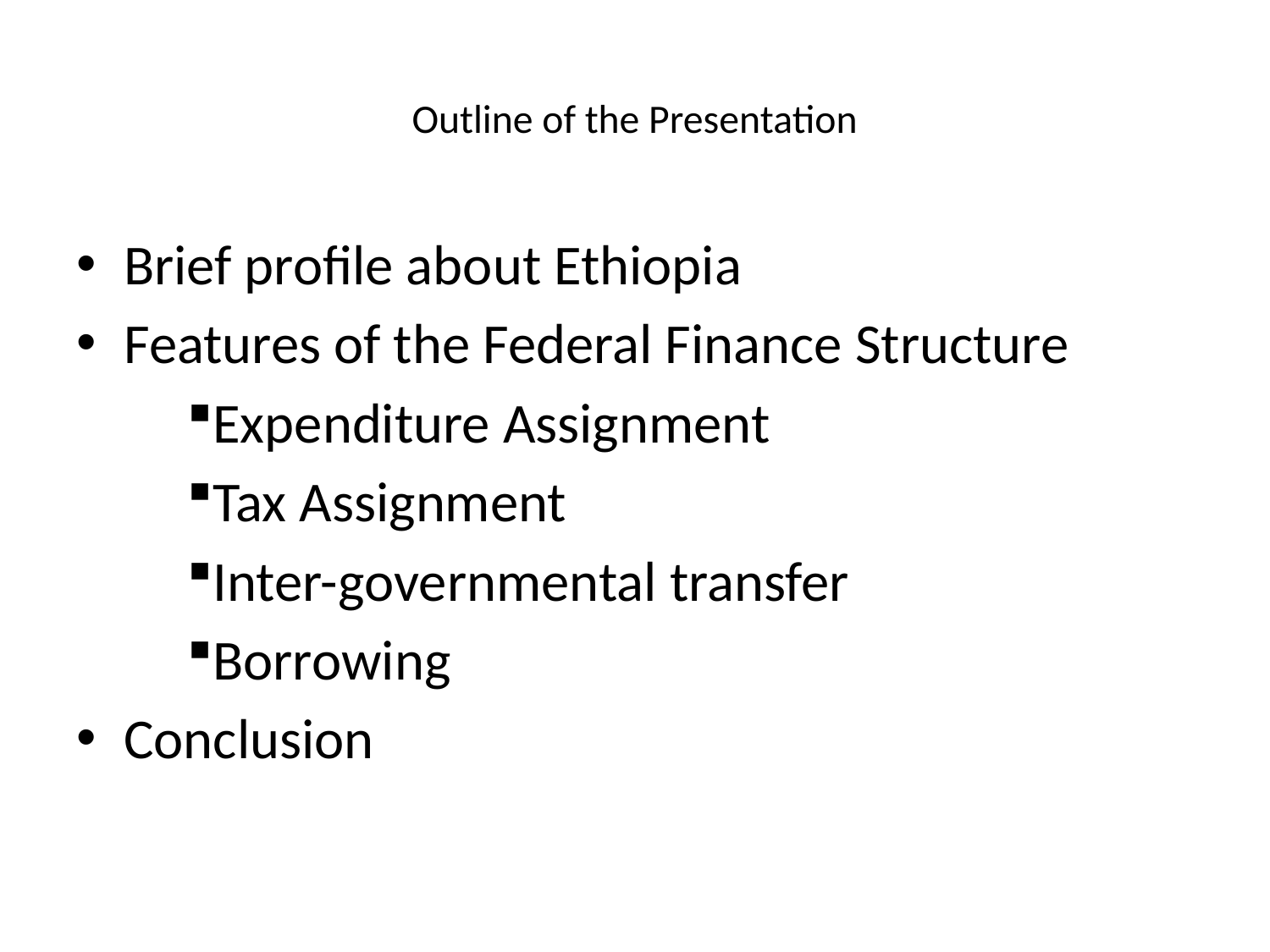

# Outline of the Presentation
Brief profile about Ethiopia
Features of the Federal Finance Structure
Expenditure Assignment
Tax Assignment
Inter-governmental transfer
Borrowing
Conclusion